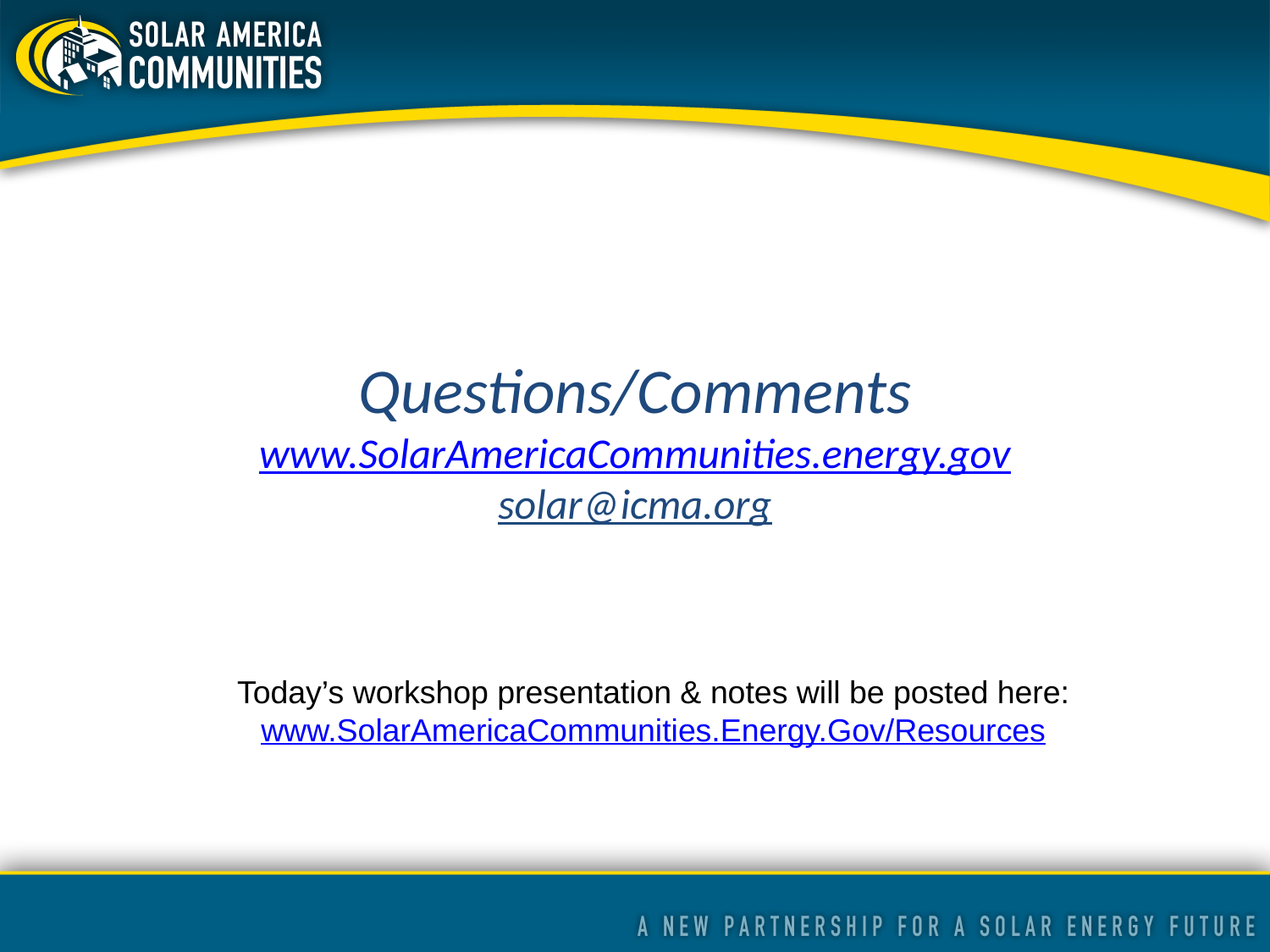

Questions/Comments
www.SolarAmericaCommunities.energy.gov
solar@icma.org
Today’s workshop presentation & notes will be posted here:
www.SolarAmericaCommunities.Energy.Gov/Resources